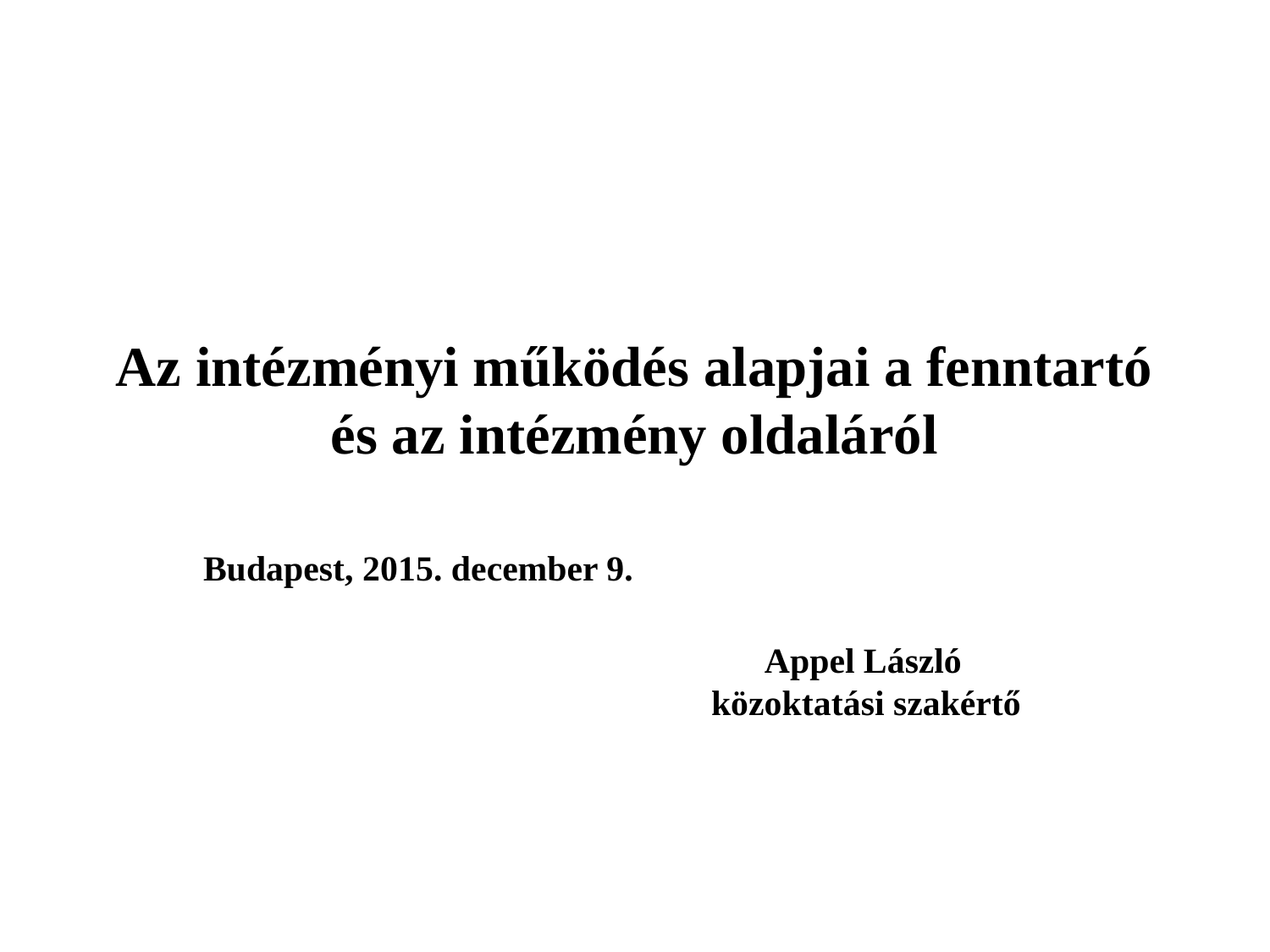

# Az intézményi működés alapjai a fenntartó és az intézmény oldaláról
Budapest, 2015. december 9.

			      	      Appel László
				közoktatási szakértő